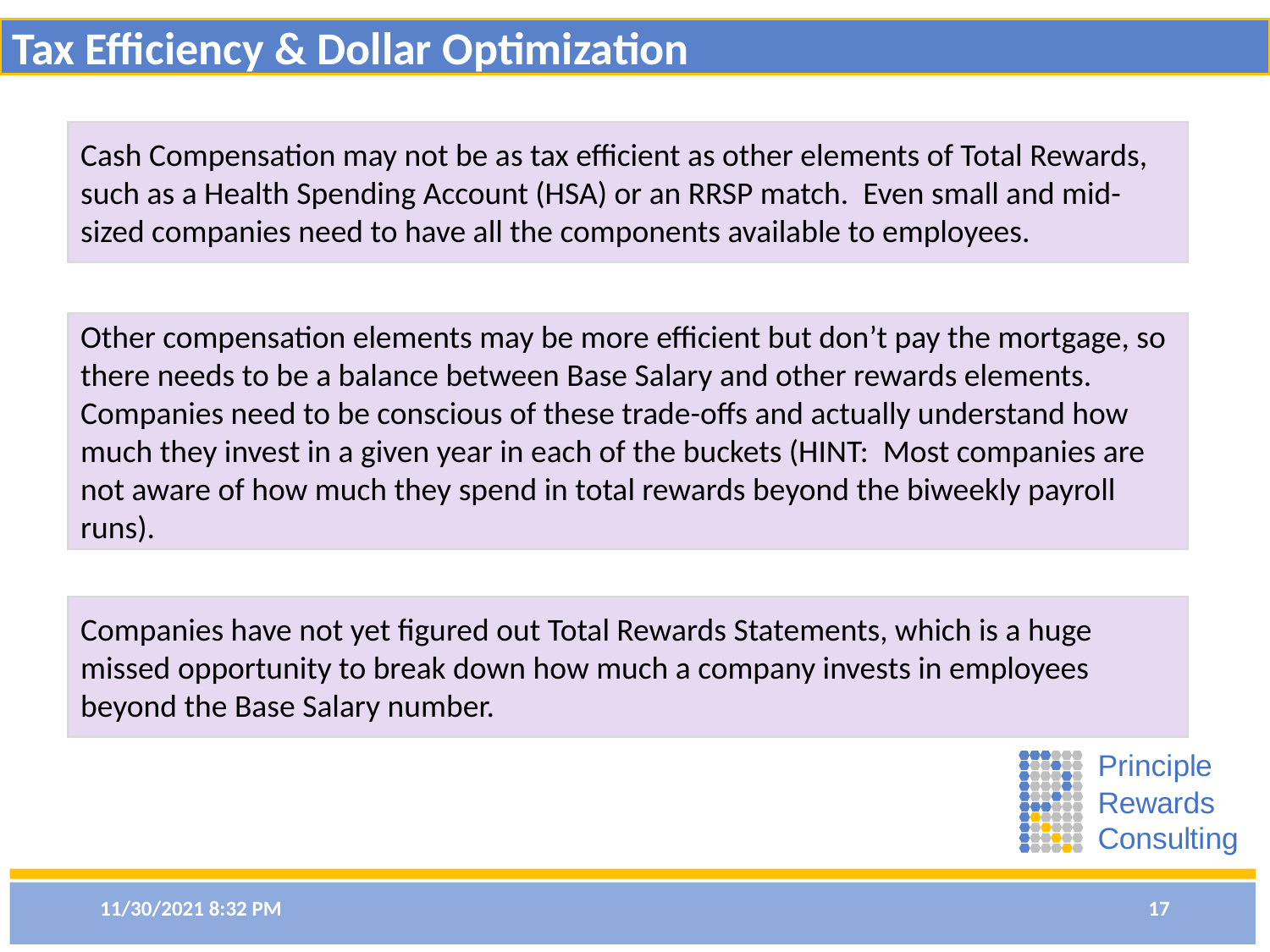

Tax Efficiency & Dollar Optimization
Cash Compensation may not be as tax efficient as other elements of Total Rewards, such as a Health Spending Account (HSA) or an RRSP match.  Even small and mid-sized companies need to have all the components available to employees.
Other compensation elements may be more efficient but don’t pay the mortgage, so there needs to be a balance between Base Salary and other rewards elements. Companies need to be conscious of these trade-offs and actually understand how much they invest in a given year in each of the buckets (HINT:  Most companies are not aware of how much they spend in total rewards beyond the biweekly payroll runs).
Companies have not yet figured out Total Rewards Statements, which is a huge missed opportunity to break down how much a company invests in employees beyond the Base Salary number.
11/30/2021 8:32 PM
17